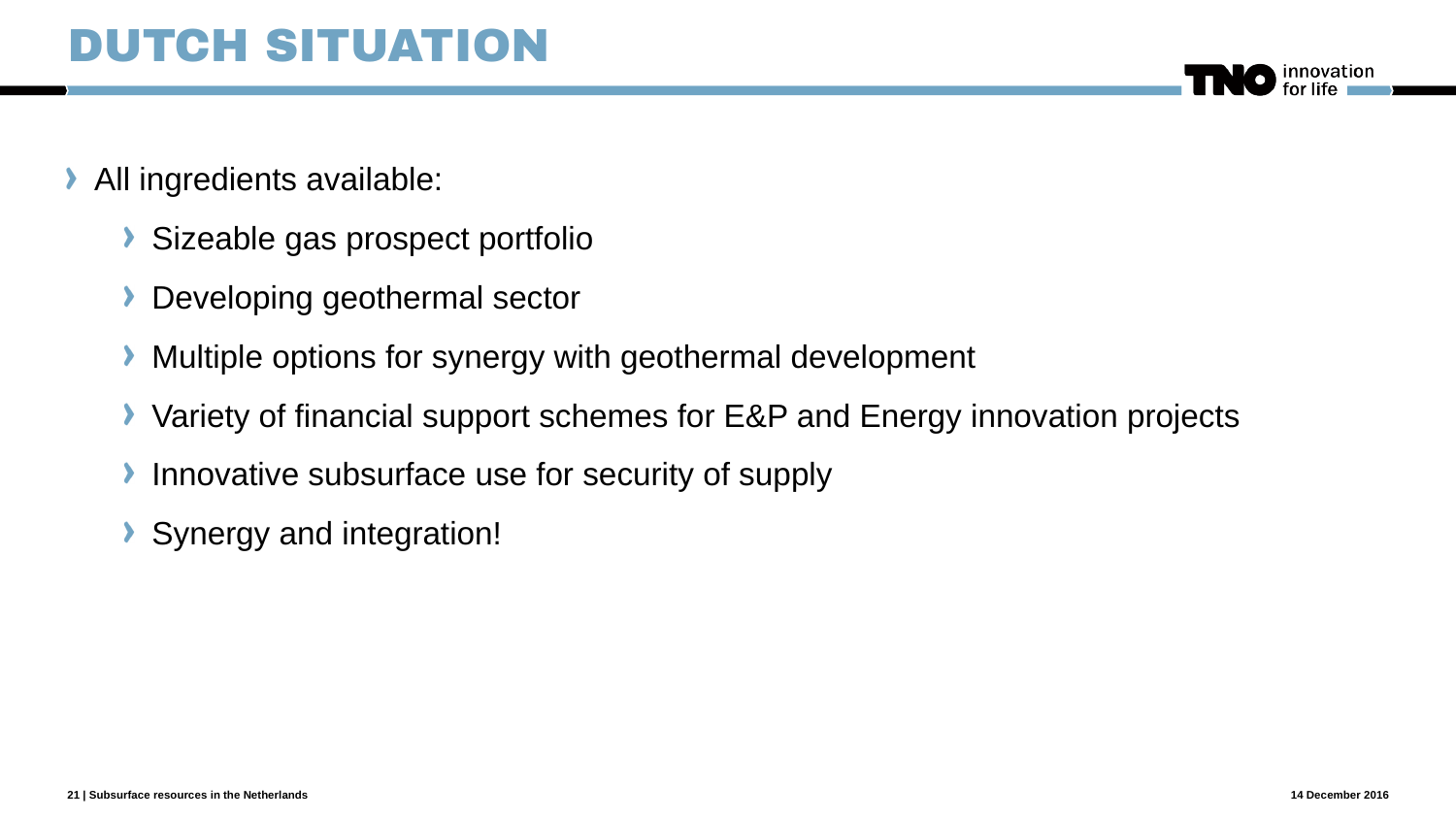

# Dutch situation
All ingredients available:
Sizeable gas prospect portfolio
Developing geothermal sector
Multiple options for synergy with geothermal development
Variety of financial support schemes for E&P and Energy innovation projects
Innovative subsurface use for security of supply
Synergy and integration!

14 December 2016
21 | Subsurface resources in the Netherlands